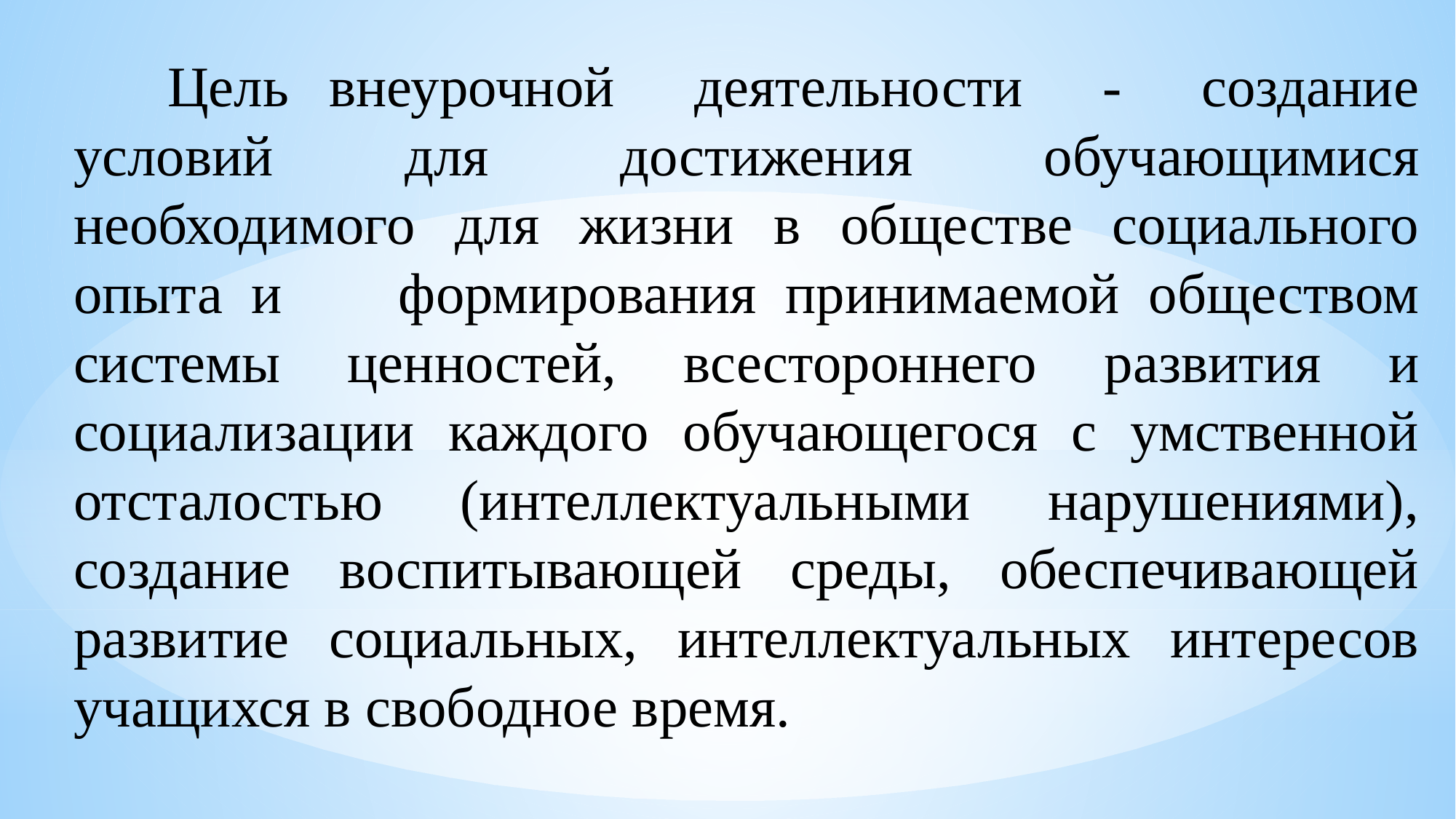

# Цель внеурочной  деятельности  -  создание условий для достижения обучающимися необходимого для жизни в обществе социального опыта и    формирования принимаемой обществом системы ценностей, всестороннего развития и социализации каждого обучающегося с умственной отсталостью (интеллектуальными нарушениями), создание воспитывающей среды, обеспечивающей развитие социальных, интеллектуальных интересов учащихся в свободное время.